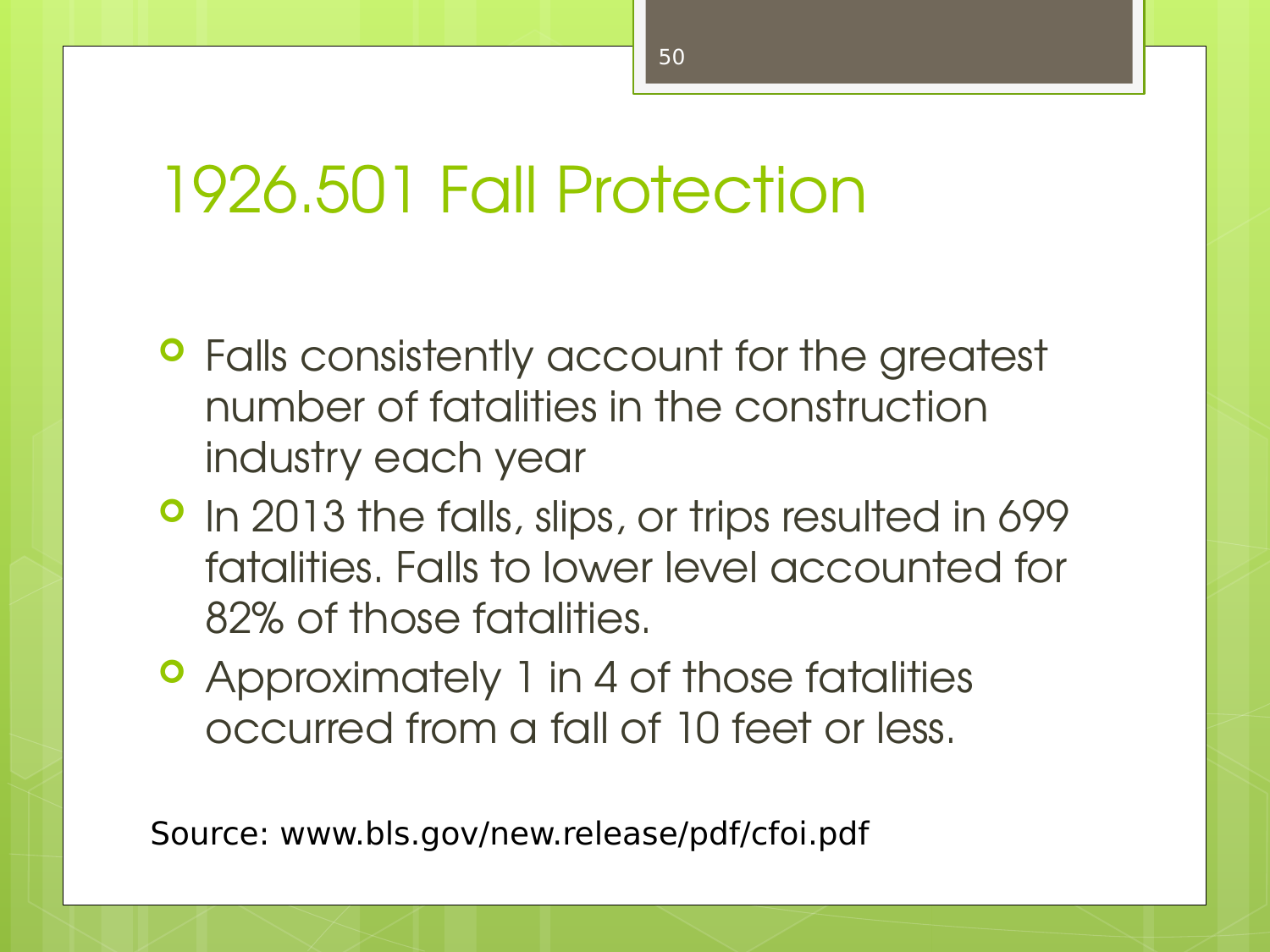

50
# 1926.501 Fall Protection
Falls consistently account for the greatest number of fatalities in the construction industry each year
In 2013 the falls, slips, or trips resulted in 699 fatalities. Falls to lower level accounted for 82% of those fatalities.
Approximately 1 in 4 of those fatalities occurred from a fall of 10 feet or less.
Source: www.bls.gov/new.release/pdf/cfoi.pdf